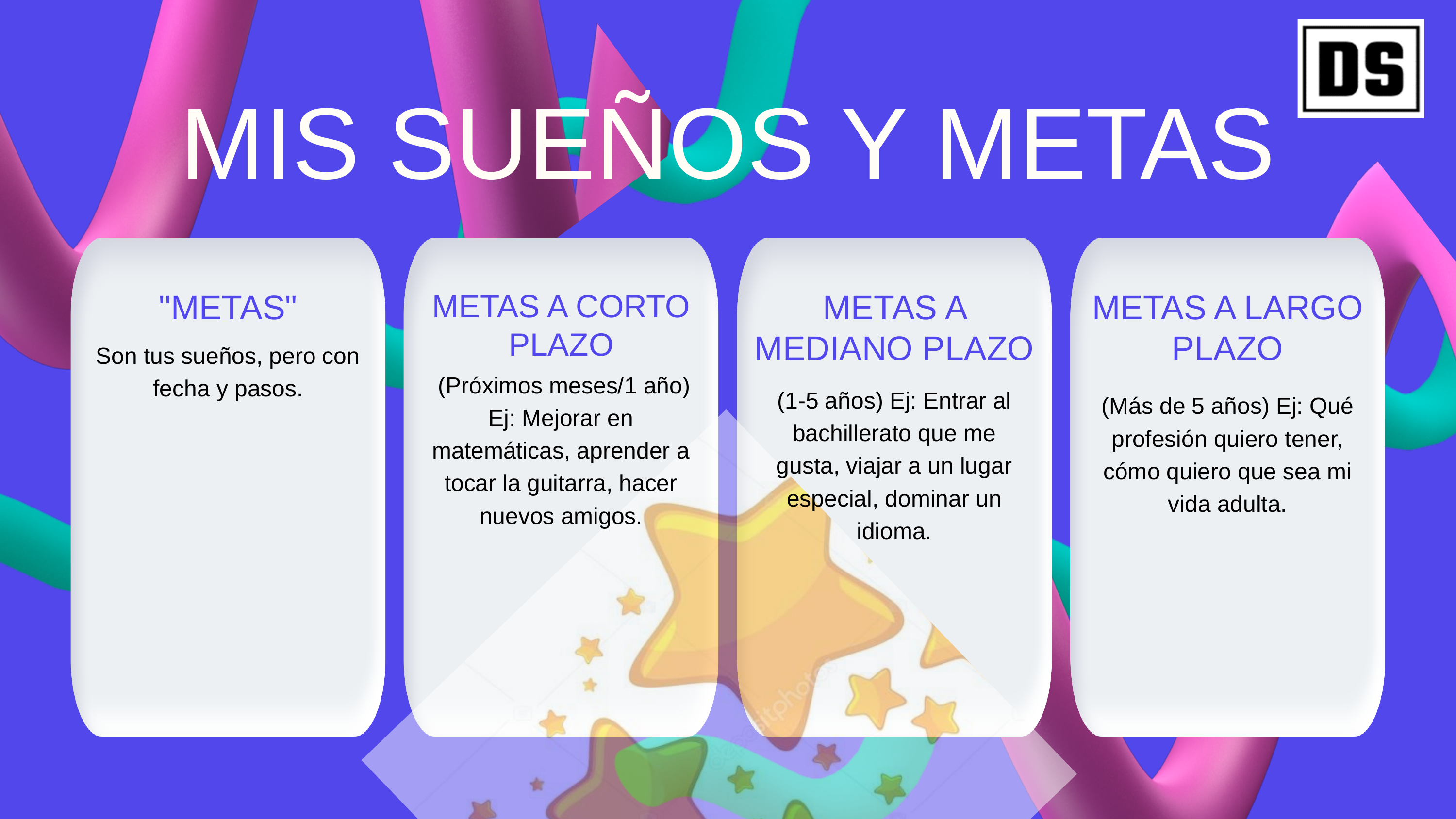

MIS SUEÑOS Y METAS

"METAS"
METAS A CORTO PLAZO
METAS A MEDIANO PLAZO
METAS A LARGO PLAZO

Son tus sueños, pero con fecha y pasos.
 (Próximos meses/1 año) Ej: Mejorar en matemáticas, aprender a tocar la guitarra, hacer nuevos amigos.
(1-5 años) Ej: Entrar al bachillerato que me gusta, viajar a un lugar especial, dominar un idioma.
(Más de 5 años) Ej: Qué profesión quiero tener, cómo quiero que sea mi vida adulta.